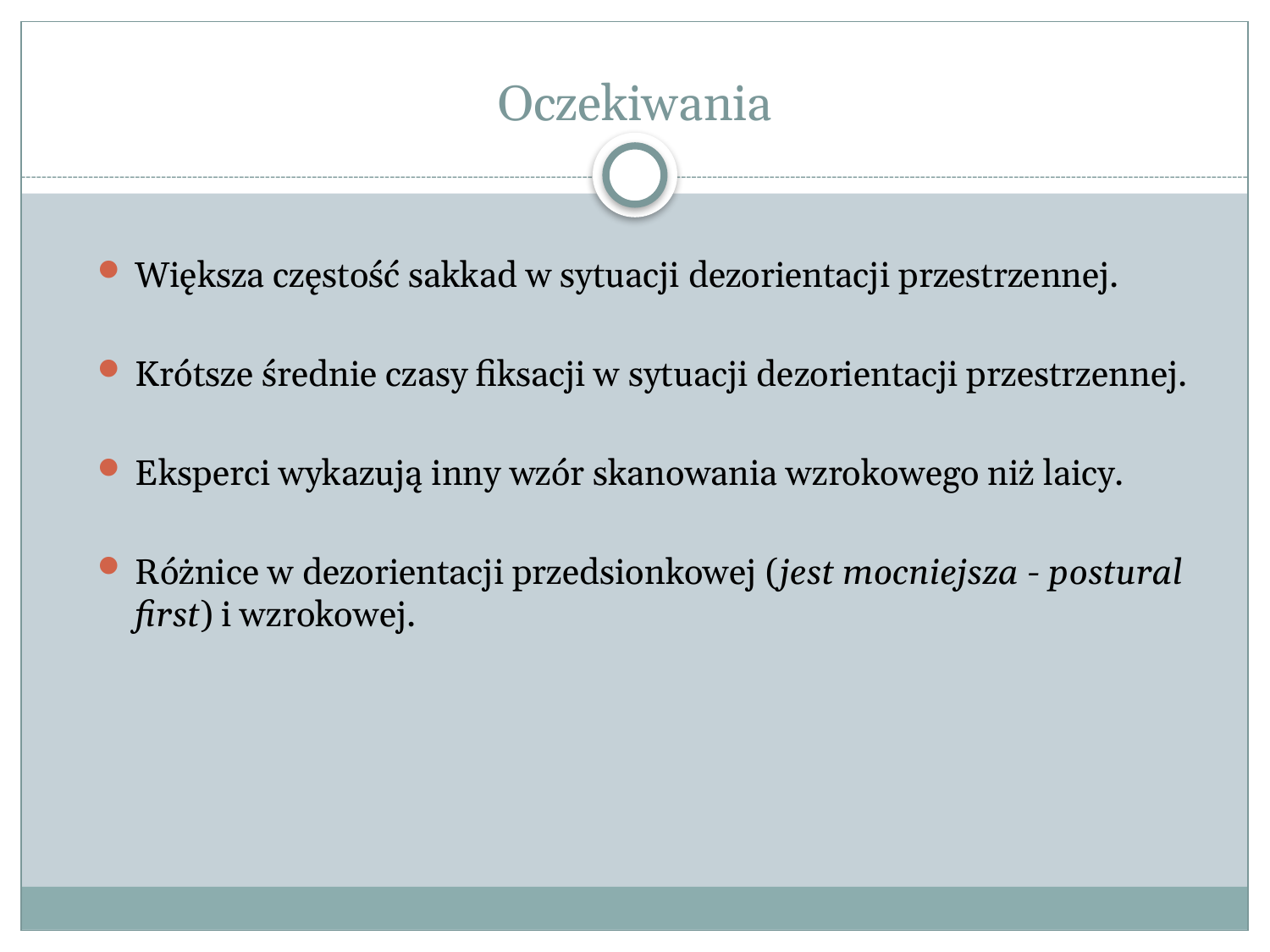

# Oczekiwania
Większa częstość sakkad w sytuacji dezorientacji przestrzennej.

Krótsze średnie czasy fiksacji w sytuacji dezorientacji przestrzennej.

Eksperci wykazują inny wzór skanowania wzrokowego niż laicy.

Różnice w dezorientacji przedsionkowej (jest mocniejsza - postural first) i wzrokowej.